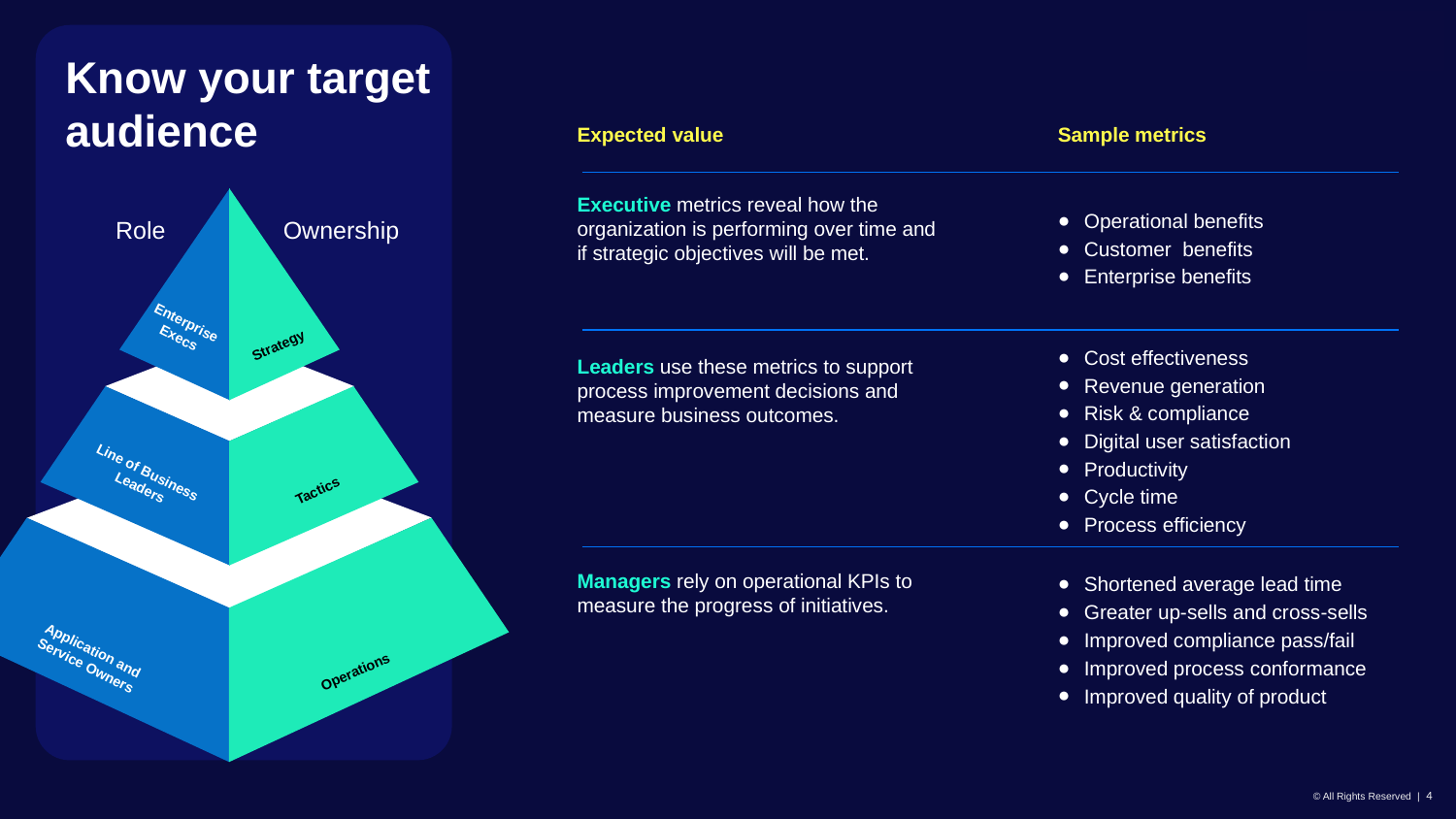

# Know your target audience
Expected value
Sample metrics
Executive metrics reveal how the organization is performing over time and if strategic objectives will be met.

Operational benefits
Customer  benefits
Enterprise benefits
Role
Ownership
Enterprise Execs
Cost effectiveness
Revenue generation
Risk & compliance
Digital user satisfaction
Productivity
Cycle time
Process efficiency
Strategy
Leaders use these metrics to support process improvement decisions and measure business outcomes.

Line of Business Leaders
Tactics
Managers rely on operational KPIs to measure the progress of initiatives.
Shortened average lead time
Greater up-sells and cross-sells
Improved compliance pass/fail
Improved process conformance
Improved quality of product

Application and Service Owners
Operations